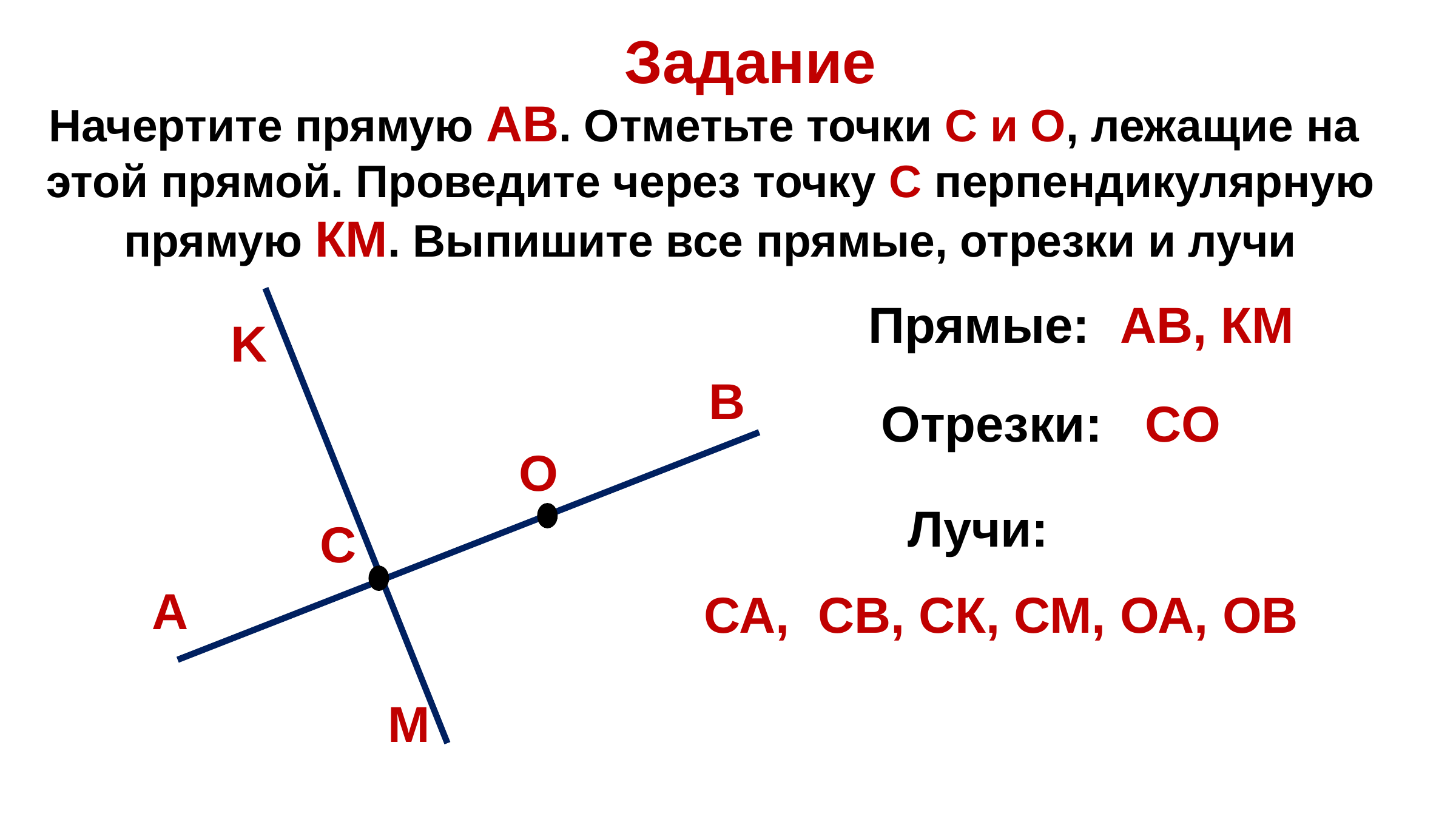

Задание
Начертите прямую AB. Отметьте точки С и О, лежащие на
этой прямой. Проведите через точку С перпендикулярную
прямую КМ. Выпишите все прямые, отрезки и лучи
Прямые:
АВ, КМ
K
В
Отрезки:
CО
О
Лучи:

C

А
СА,  СВ, СК, СМ, ОА, ОВ
М